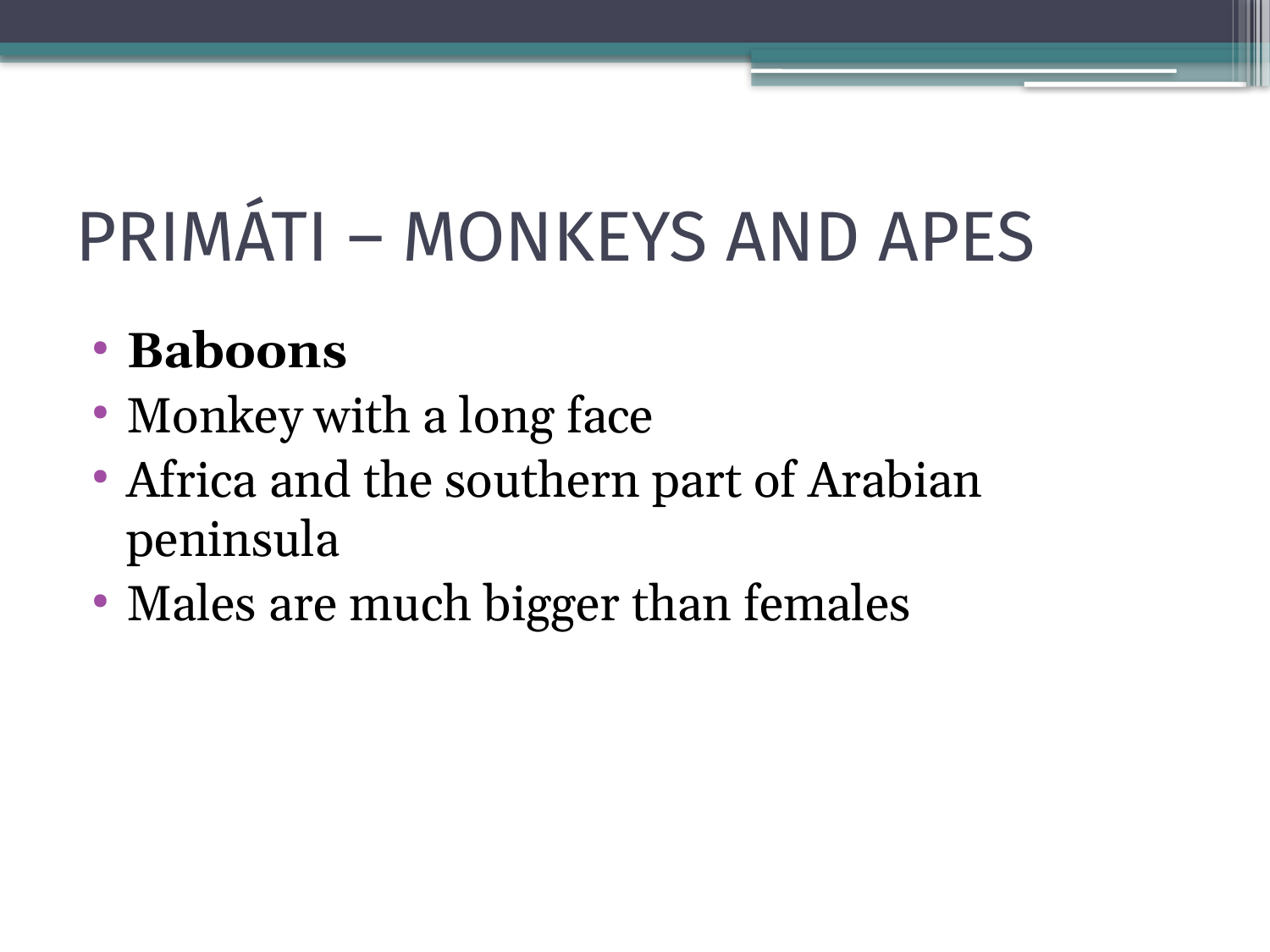

# PRIMÁTI – MONKEYS AND APES
Baboons
Monkey with a long face
Africa and the southern part of Arabian peninsula
Males are much bigger than females